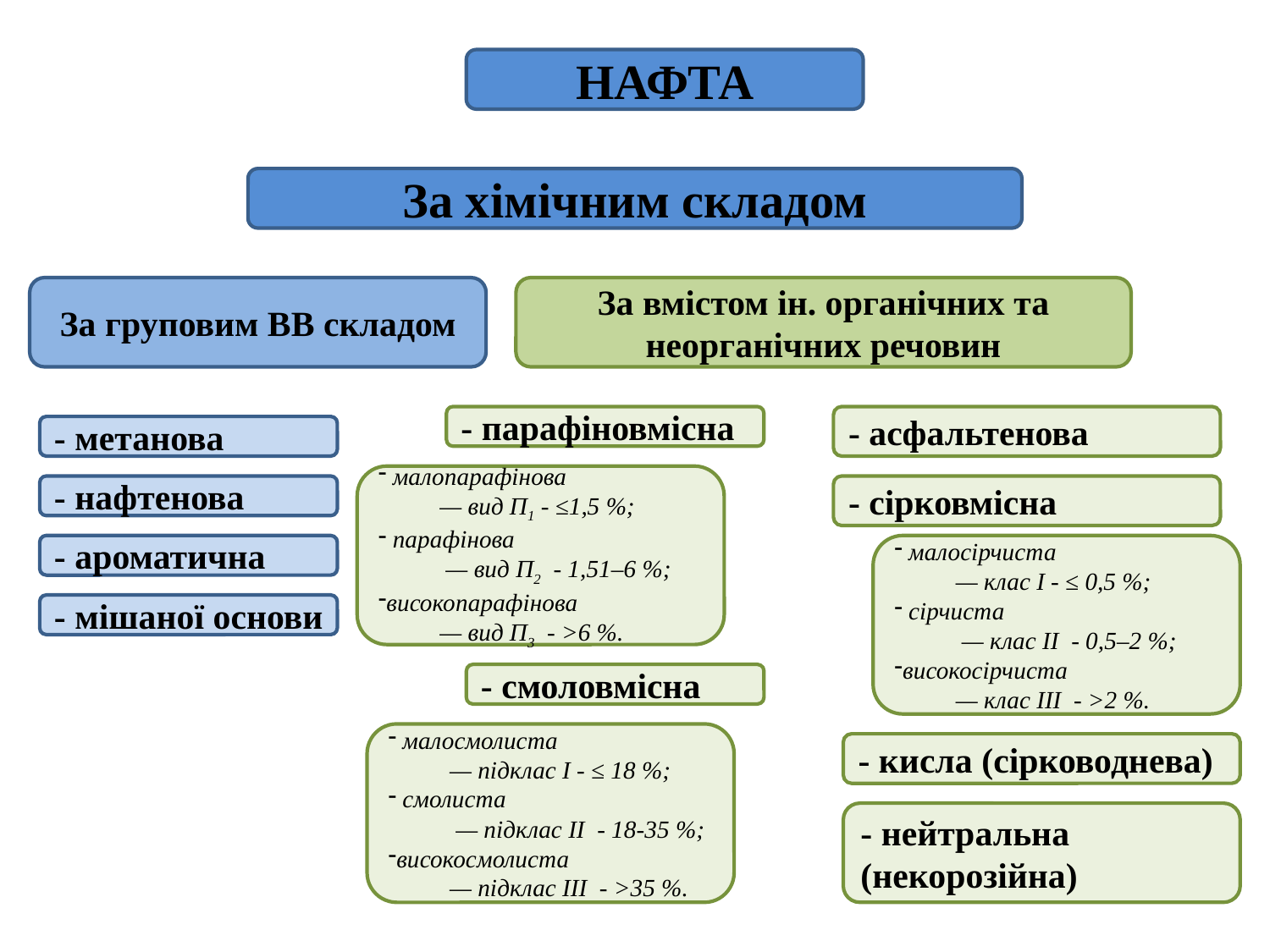

НАФТА
За хімічним складом
За груповим ВВ складом
За вмістом ін. органічних та неорганічних речовин
- парафіновмісна
- асфальтенова
- метанова
 малопарафінова
          — вид П1 - ≤1,5 %;
 парафінова
           — вид П2  - 1,51–6 %;
високопарафінова
          — вид П3  - >6 %.
- нафтенова
- сірковмісна
- ароматична
 малосірчиста
          — клас І - ≤ 0,5 %;
 сірчиста
           — клас ІІ  - 0,5–2 %;
високосірчиста
          — клас ІІІ  - >2 %.
- мішаної основи
- смоловмісна
 малосмолиста
          — підклас І - ≤ 18 %;
 смолиста
           — підклас ІІ  - 18-35 %;
високосмолиста
          — підклас ІІІ  - >35 %.
- кисла (сірководнева)
- нейтральна (некорозійна)